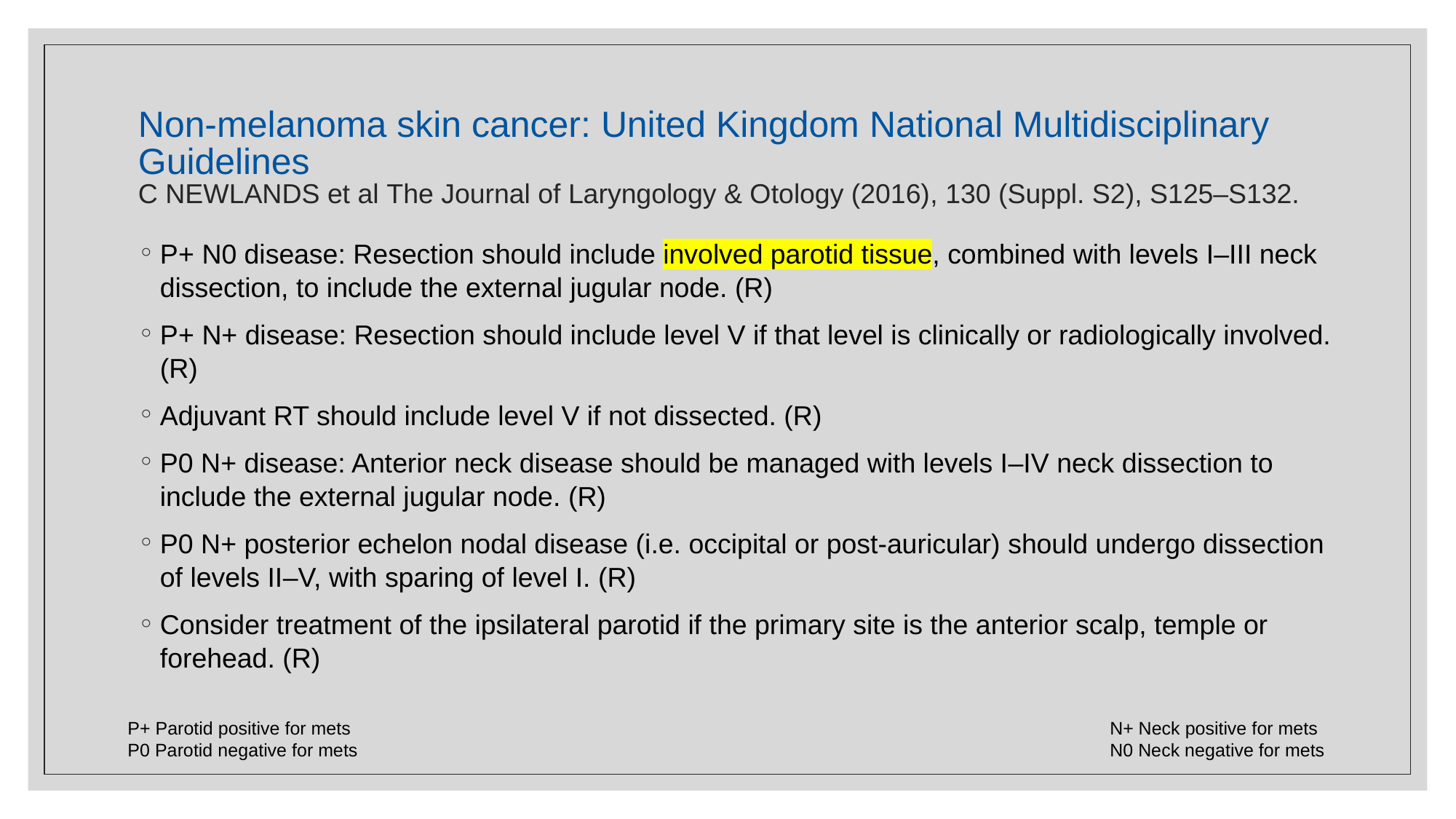

# Non-melanoma skin cancer: United Kingdom National Multidisciplinary Guidelines C NEWLANDS et al The Journal of Laryngology & Otology (2016), 130 (Suppl. S2), S125–S132.
P+ N0 disease: Resection should include involved parotid tissue, combined with levels I–III neck dissection, to include the external jugular node. (R)
P+ N+ disease: Resection should include level V if that level is clinically or radiologically involved. (R)
Adjuvant RT should include level V if not dissected. (R)
P0 N+ disease: Anterior neck disease should be managed with levels I–IV neck dissection to include the external jugular node. (R)
P0 N+ posterior echelon nodal disease (i.e. occipital or post-auricular) should undergo dissection of levels II–V, with sparing of level I. (R)
Consider treatment of the ipsilateral parotid if the primary site is the anterior scalp, temple or forehead. (R)
P+ Parotid positive for mets							N+ Neck positive for mets
P0 Parotid negative for mets							N0 Neck negative for mets